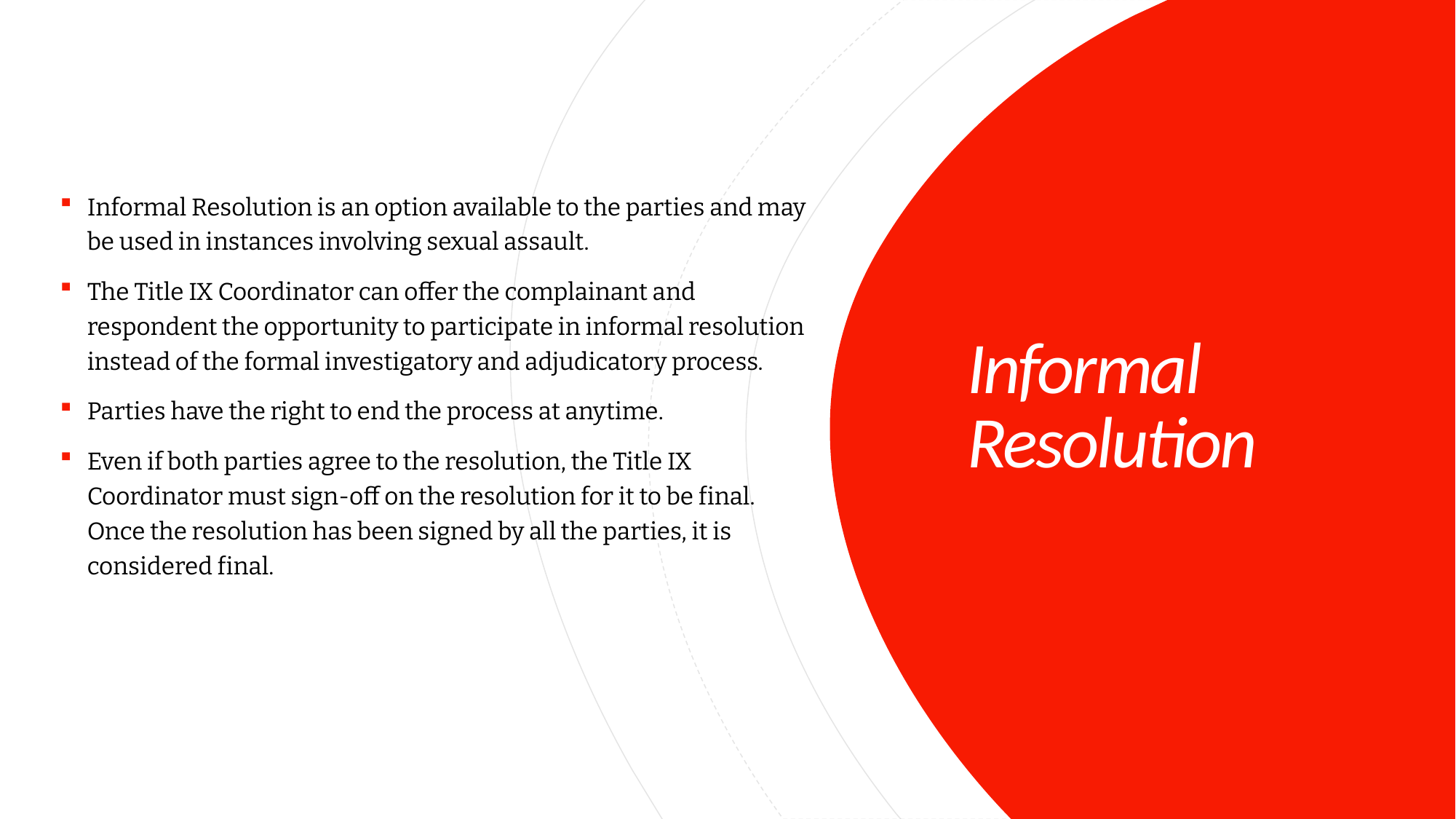

Informal Resolution is an option available to the parties and may be used in instances involving sexual assault.
The Title IX Coordinator can offer the complainant and respondent the opportunity to participate in informal resolution instead of the formal investigatory and adjudicatory process.
Parties have the right to end the process at anytime.
Even if both parties agree to the resolution, the Title IX Coordinator must sign-off on the resolution for it to be final. Once the resolution has been signed by all the parties, it is considered final.

# Informal Resolution